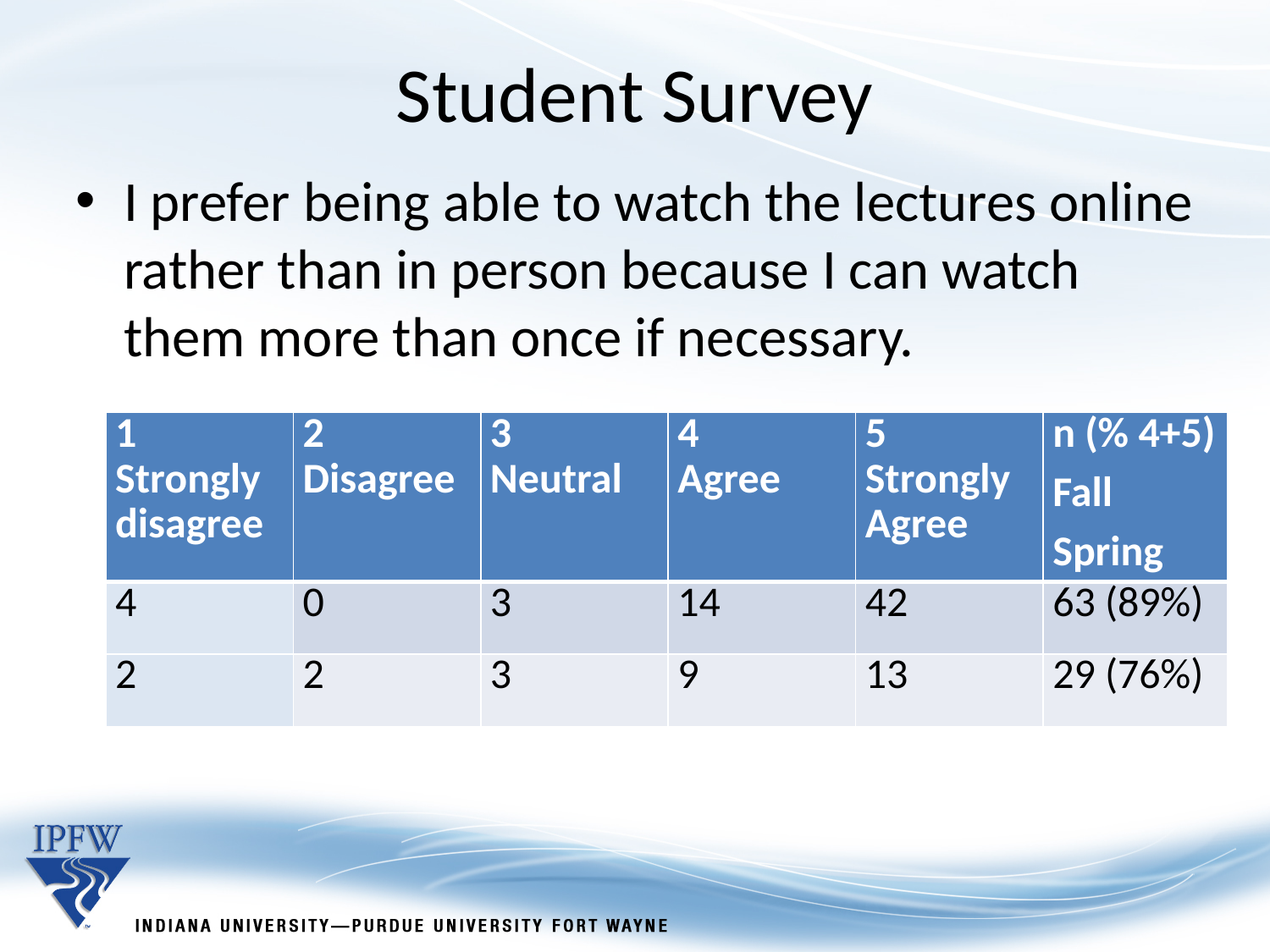

Student Survey
I prefer being able to watch the lectures online rather than in person because I can watch them more than once if necessary.
| 1 Strongly disagree | 2 Disagree | 3 Neutral | 4 Agree | 5 Strongly Agree | n (% 4+5) Fall Spring |
| --- | --- | --- | --- | --- | --- |
| 4 | 0 | 3 | 14 | 42 | 63 (89%) |
| 2 | 2 | 3 | 9 | 13 | 29 (76%) |